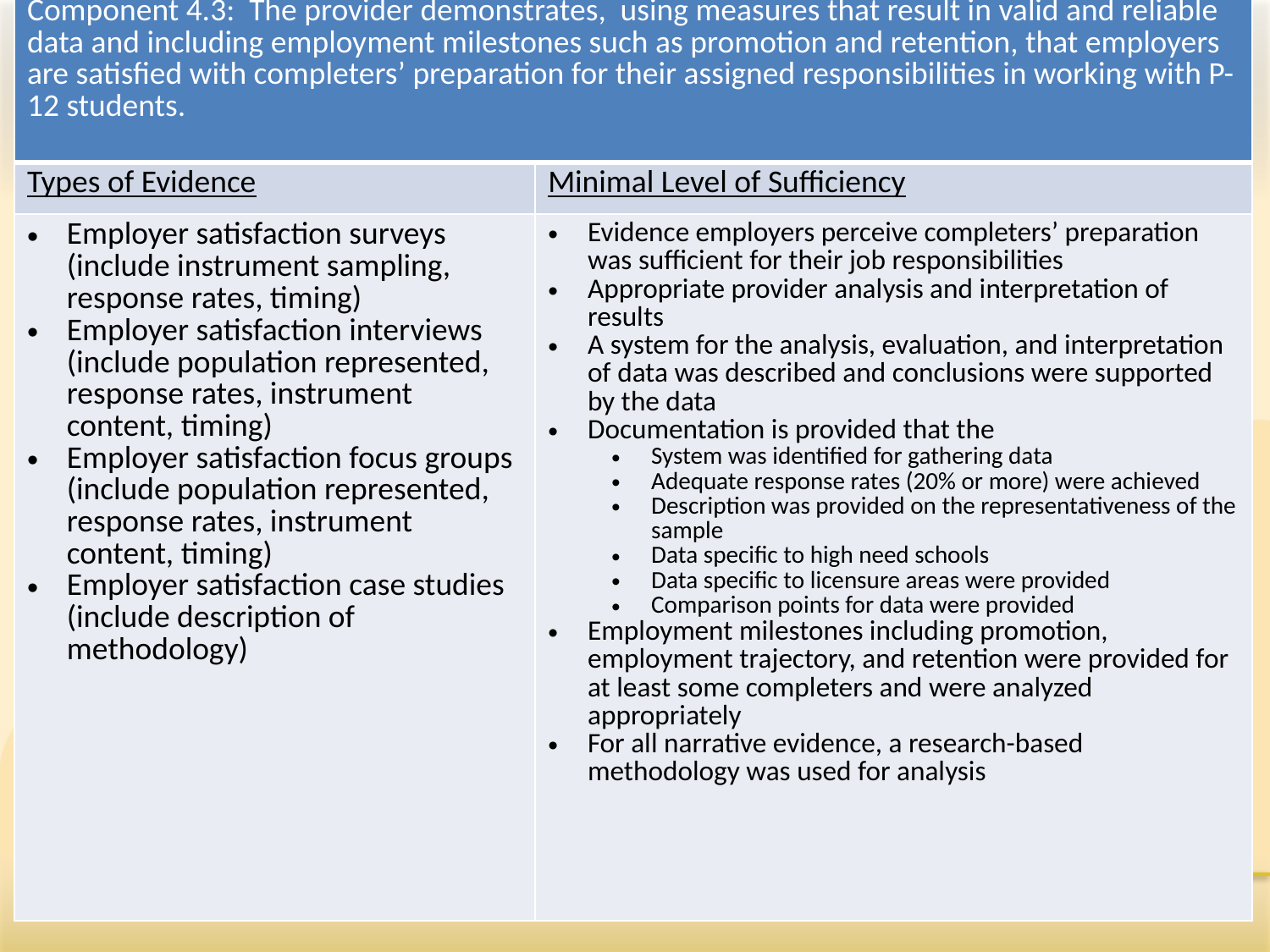

| Component 4.3: The provider demonstrates, using measures that result in valid and reliable data and including employment milestones such as promotion and retention, that employers are satisfied with completers’ preparation for their assigned responsibilities in working with P-12 students. |  |
| --- | --- |
| Types of Evidence | Minimal Level of Sufficiency |
| Employer satisfaction surveys (include instrument sampling, response rates, timing) Employer satisfaction interviews (include population represented, response rates, instrument content, timing) Employer satisfaction focus groups (include population represented, response rates, instrument content, timing) Employer satisfaction case studies (include description of methodology) | Evidence employers perceive completers’ preparation was sufficient for their job responsibilities Appropriate provider analysis and interpretation of results A system for the analysis, evaluation, and interpretation of data was described and conclusions were supported by the data Documentation is provided that the System was identified for gathering data Adequate response rates (20% or more) were achieved Description was provided on the representativeness of the sample Data specific to high need schools Data specific to licensure areas were provided Comparison points for data were provided Employment milestones including promotion, employment trajectory, and retention were provided for at least some completers and were analyzed appropriately For all narrative evidence, a research-based methodology was used for analysis |